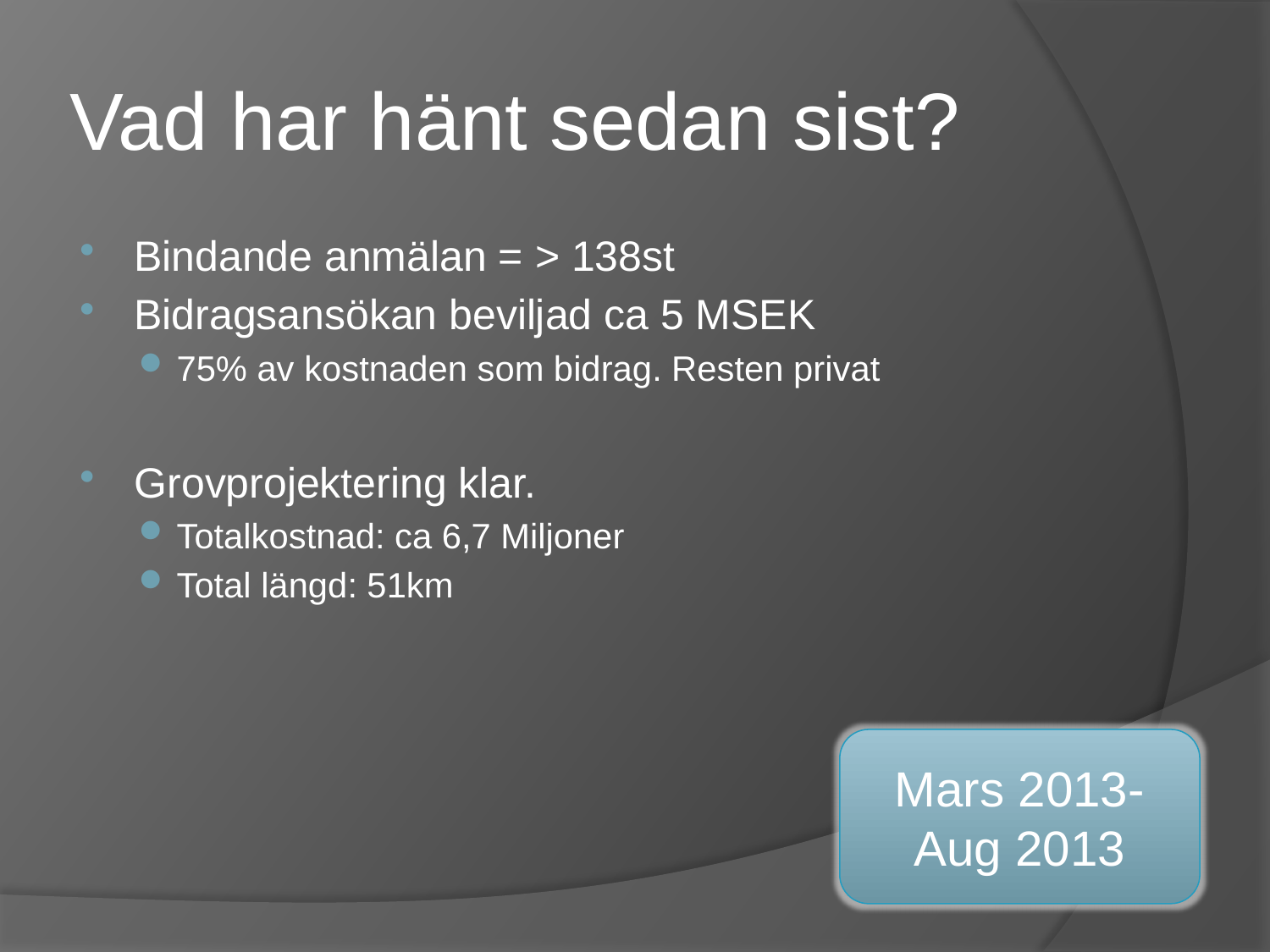

# Vad har hänt sedan sist?
Bindande anmälan = > 138st
Bidragsansökan beviljad ca 5 MSEK
75% av kostnaden som bidrag. Resten privat

Grovprojektering klar.
Totalkostnad: ca 6,7 Miljoner
Total längd: 51km
Mars 2013-Aug 2013